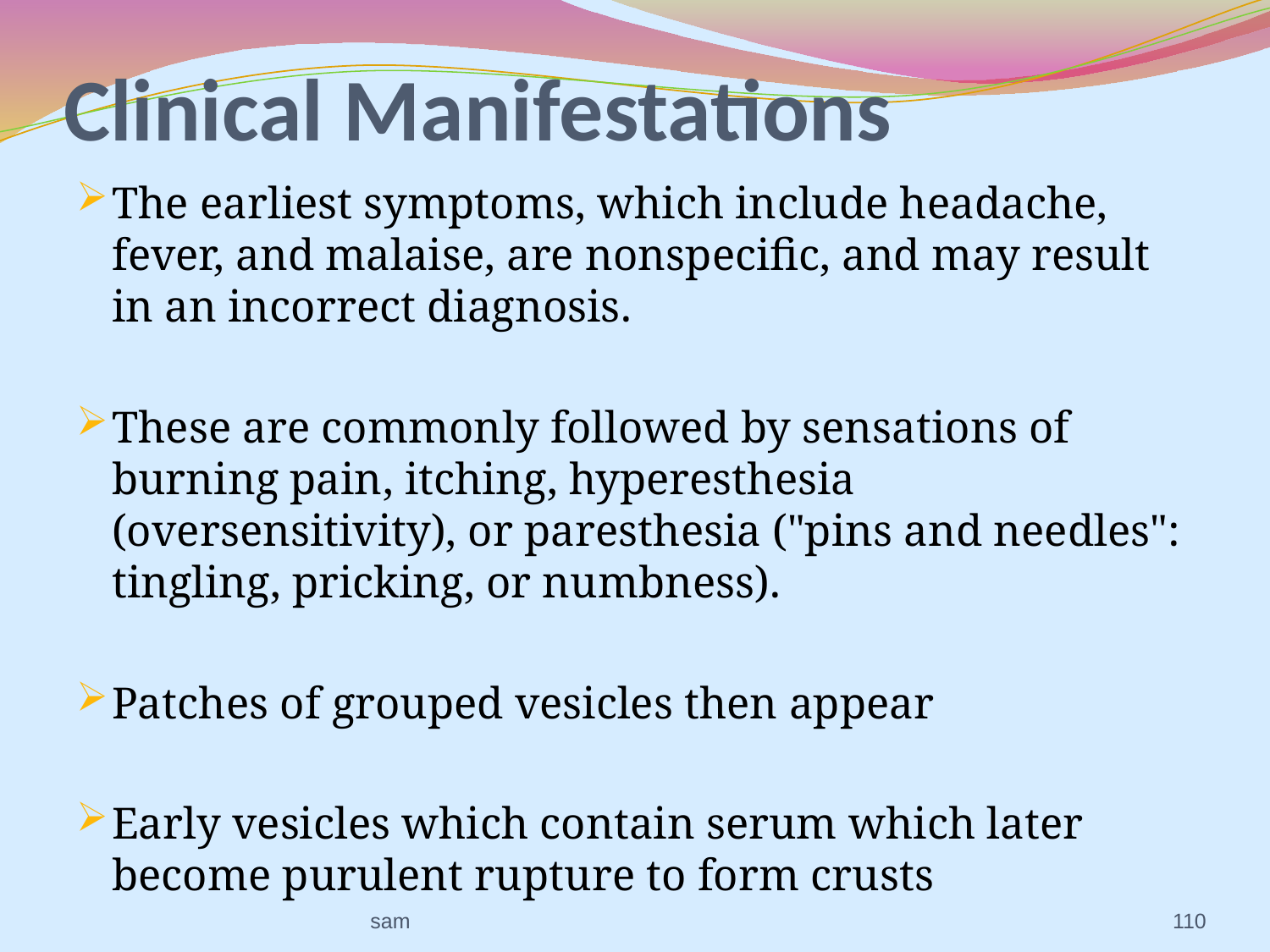

# Clinical Manifestations
The earliest symptoms, which include headache, fever, and malaise, are nonspecific, and may result in an incorrect diagnosis.

These are commonly followed by sensations of burning pain, itching, hyperesthesia (oversensitivity), or paresthesia ("pins and needles": tingling, pricking, or numbness).

Patches of grouped vesicles then appear

Early vesicles which contain serum which later become purulent rupture to form crusts

sam
110